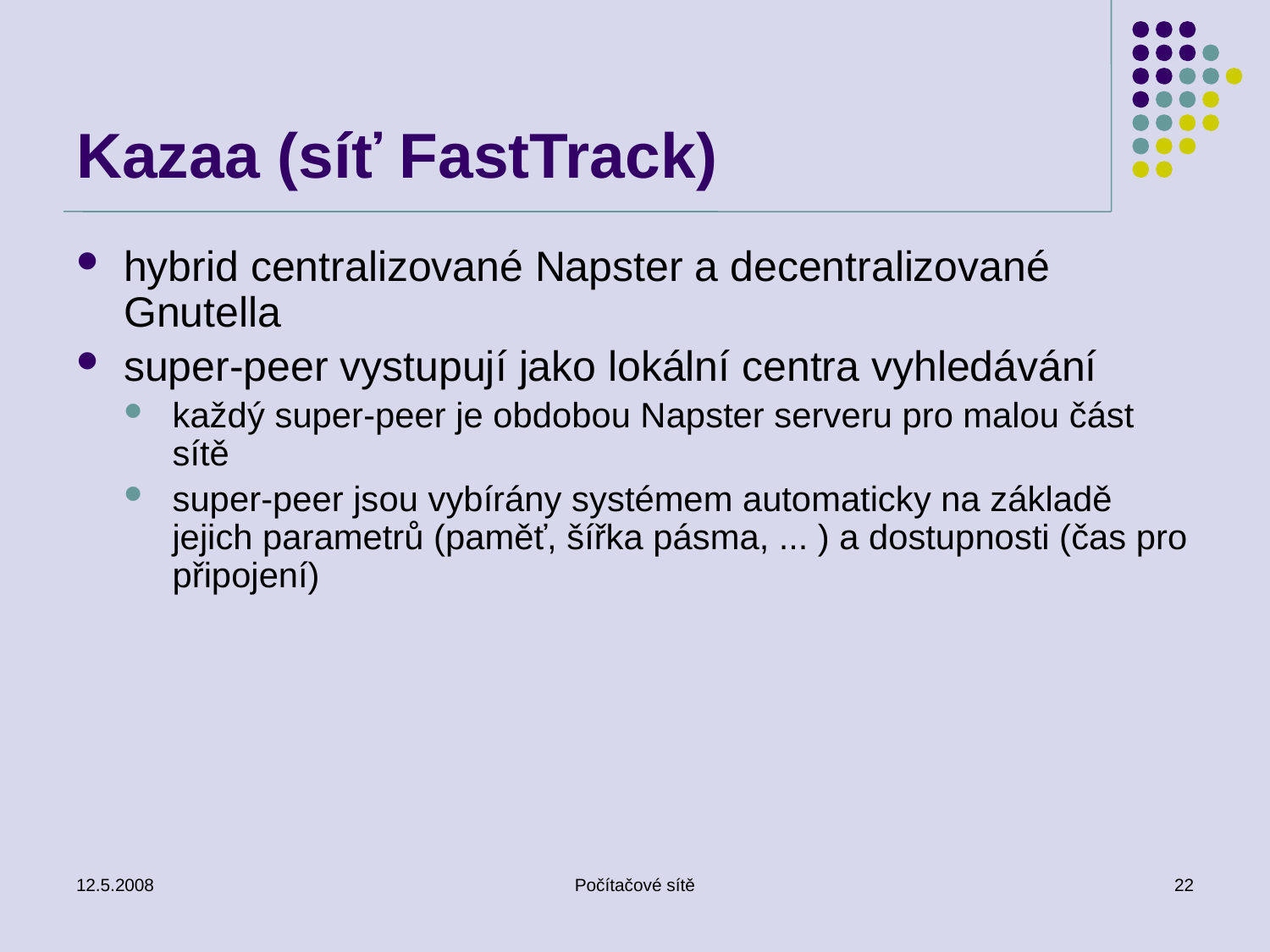

# Kazaa (síť FastTrack)
hybrid centralizované Napster a decentralizované Gnutella
super-peer vystupují jako lokální centra vyhledávání
každý super-peer je obdobou Napster serveru pro malou část sítě
super-peer jsou vybírány systémem automaticky na základě jejich parametrů (paměť, šířka pásma, ... ) a dostupnosti (čas pro připojení)
12.5.2008
Počítačové sítě
22